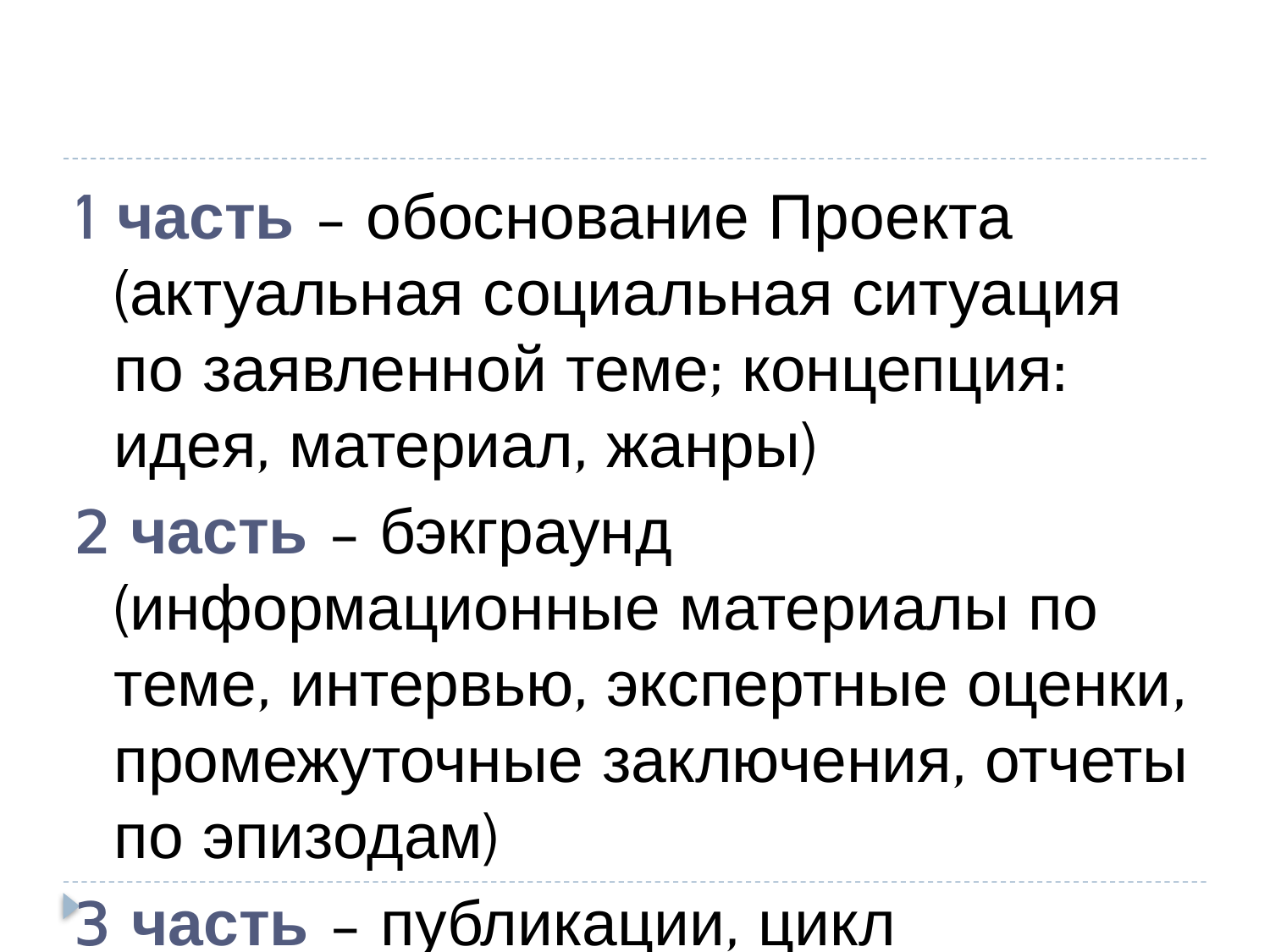

#
1 часть – обоснование Проекта (актуальная социальная ситуация по заявленной теме; концепция: идея, материал, жанры)
2 часть – бэкграунд (информационные материалы по теме, интервью, экспертные оценки, промежуточные заключения, отчеты по эпизодам)
3 часть – публикации, цикл публикаций